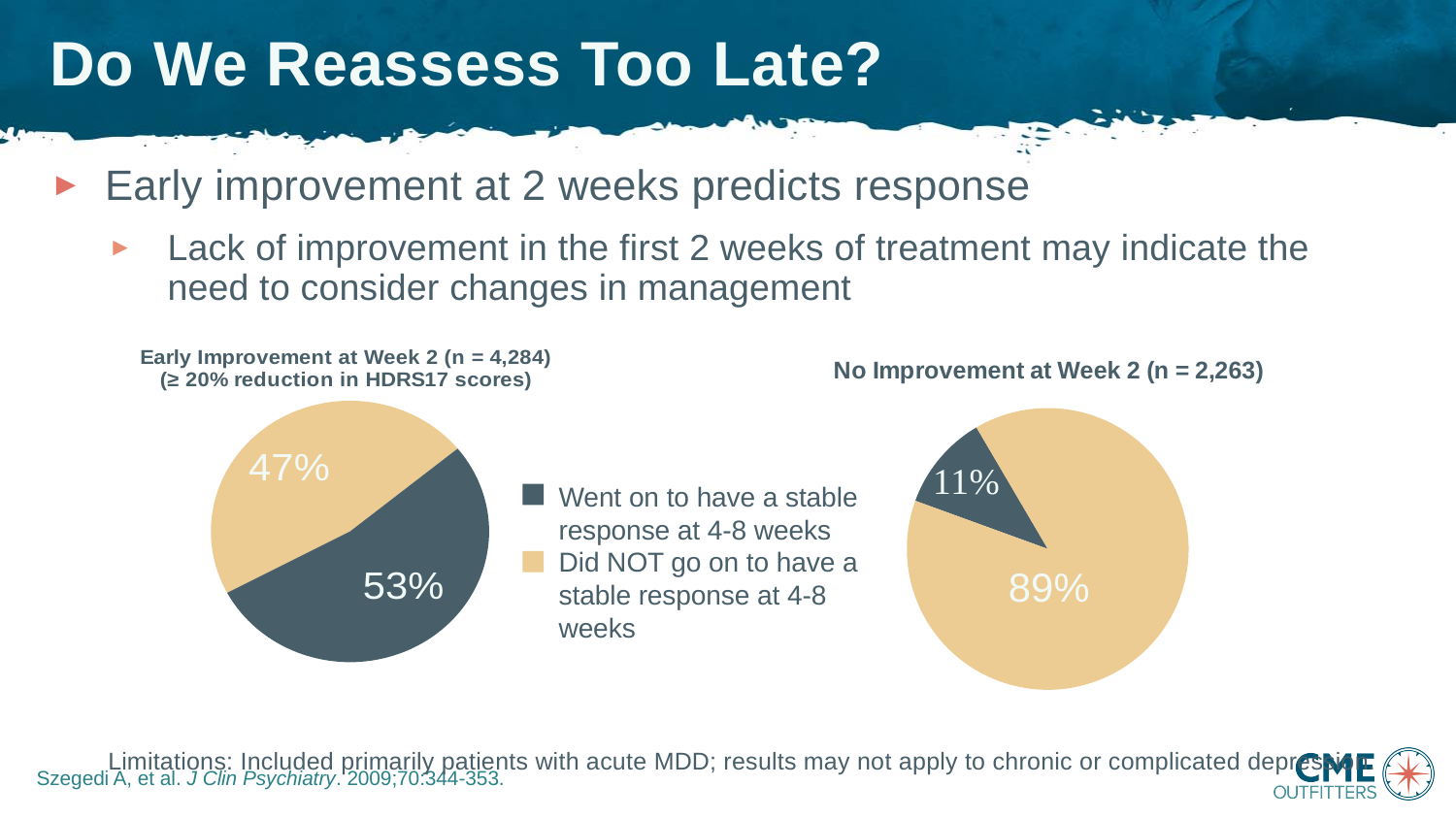

# Do We Reassess Too Late?
Early improvement at 2 weeks predicts response
Lack of improvement in the first 2 weeks of treatment may indicate the need to consider changes in management

Limitations: Included primarily patients with acute MDD; results may not apply to chronic or complicated depression.

### Chart: Early Improvement at Week 2 (n = 4,284)
(≥ 20% reduction in HDRS17 scores)

| Category | Primary Reason for Clinical Visit as Reported by Depressed Patients (N=1,146)1 |
|---|---|
|  | 0.47 |
| Went on to have a stable response at 4-8 weeks | 0.533 |

### Chart: No Improvement at Week 2 (n = 2,263)

| Category | Primary Reason for Clinical Visit as Reported by Depressed Patients (N=1,146)1 |
|---|---|
|  | 0.11 |
| Did NOT go on to have a stable response at 48 weeks | 0.89 |
Went on to have a stable response at 4-8 weeks
Did NOT go on to have a stable response at 4-8 weeks

Szegedi A, et al. J Clin Psychiatry. 2009;70:344-353.